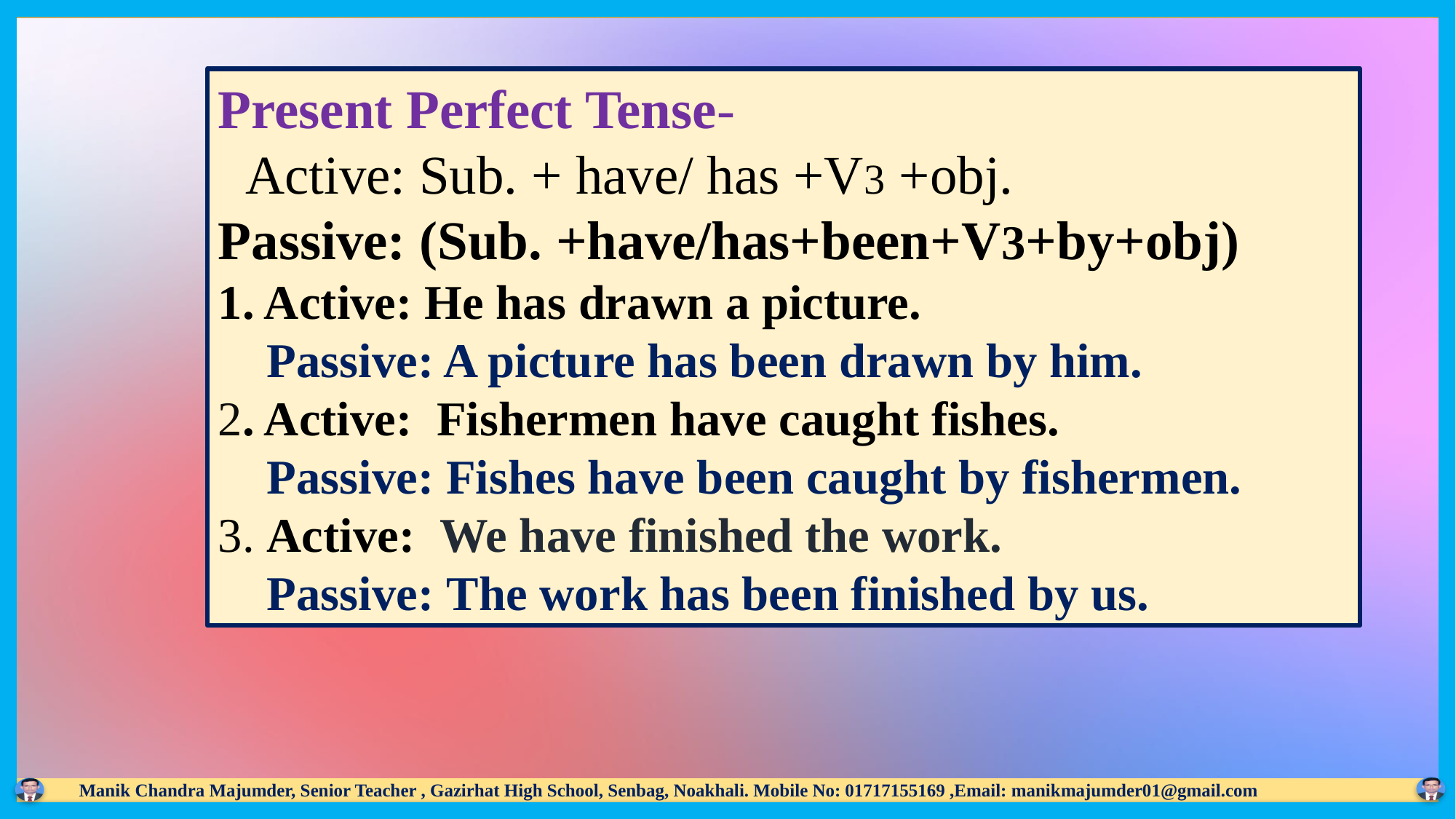

Present Perfect Tense-
  Active: Sub. + have/ has +V3 +obj.
Passive: (Sub. +have/has+been+V3+by+obj)
1. Active: He has drawn a picture.
    Passive: A picture has been drawn by him.
2. Active:  Fishermen have caught fishes.
    Passive: Fishes have been caught by fishermen.
3. Active:  We have finished the work.
    Passive: The work has been finished by us.